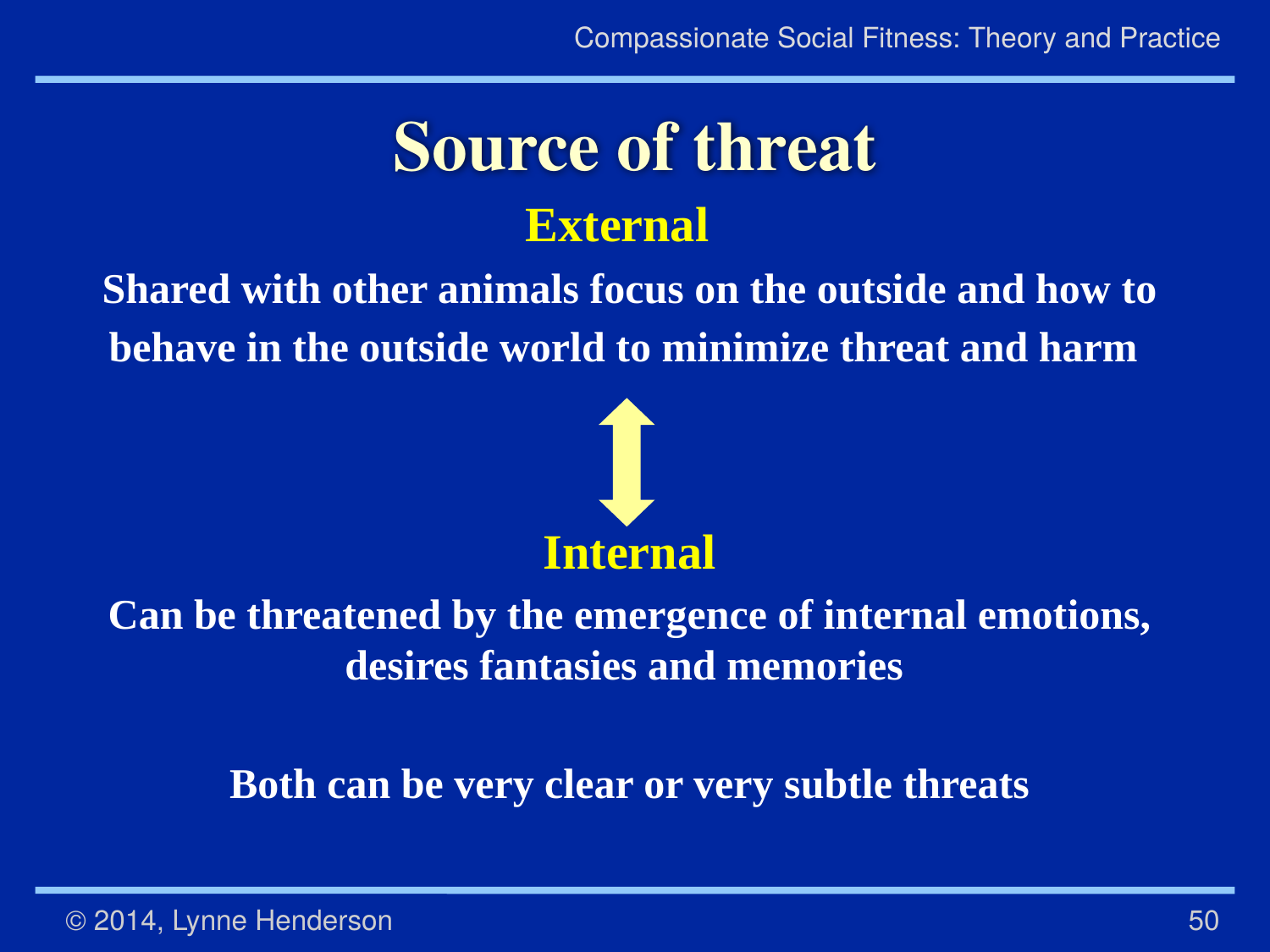

# Source of threat
External
Shared with other animals focus on the outside and how to behave in the outside world to minimize threat and harm

Internal
Can be threatened by the emergence of internal emotions, desires fantasies and memories

Both can be very clear or very subtle threats